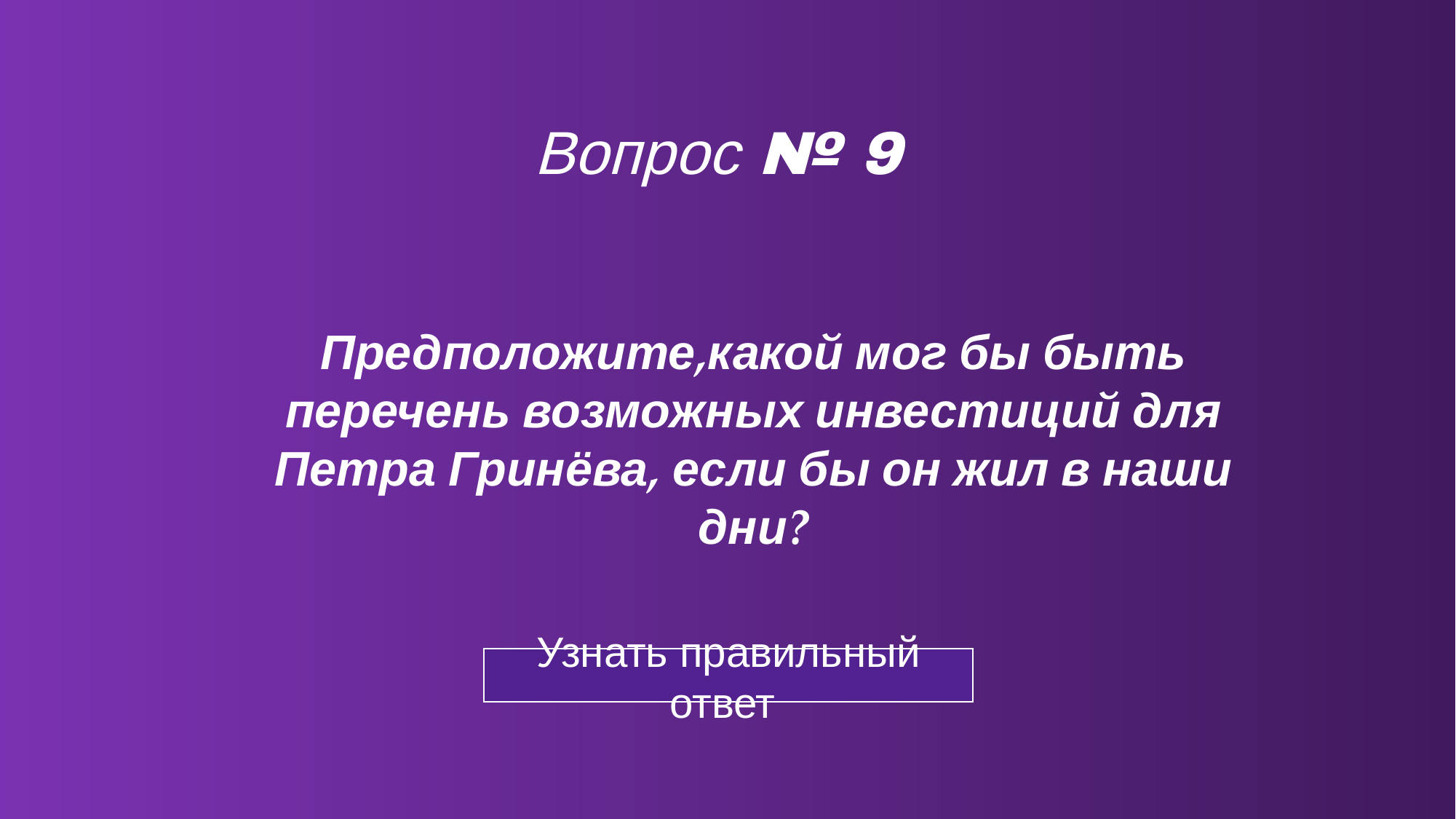

# Вопрос № 9
Предположите,какой мог бы быть перечень возможных инвестиций для Петра Гринёва, если бы он жил в наши дни?